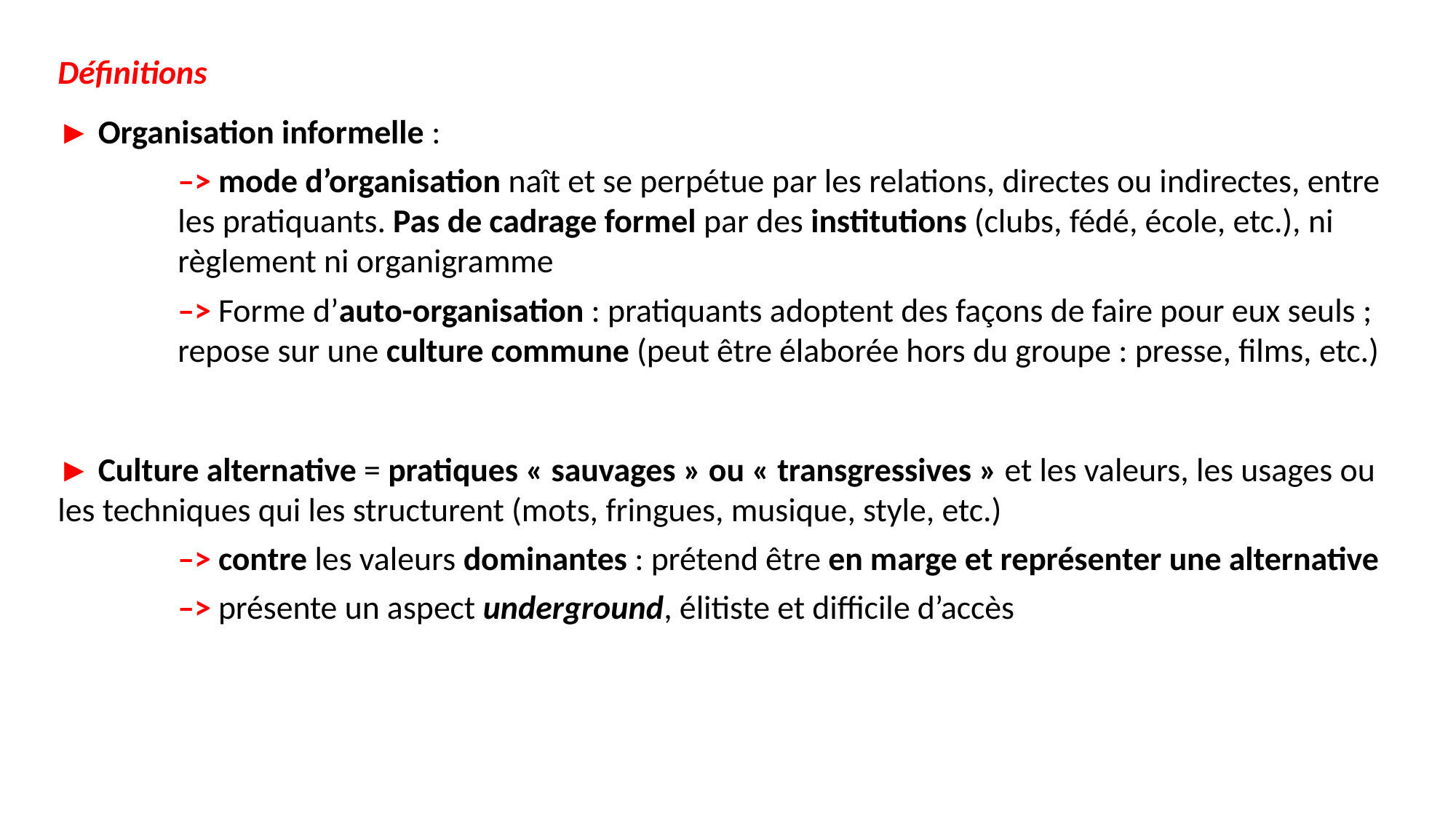

Définitions
► Organisation informelle :
–> mode d’organisation naît et se perpétue par les relations, directes ou indirectes, entre les pratiquants. Pas de cadrage formel par des institutions (clubs, fédé, école, etc.), ni règlement ni organigramme
–> Forme d’auto-organisation : pratiquants adoptent des façons de faire pour eux seuls ; repose sur une culture commune (peut être élaborée hors du groupe : presse, films, etc.)

► Culture alternative = pratiques « sauvages » ou « transgressives » et les valeurs, les usages ou les techniques qui les structurent (mots, fringues, musique, style, etc.)
–> contre les valeurs dominantes : prétend être en marge et représenter une alternative
–> présente un aspect underground, élitiste et difficile d’accès